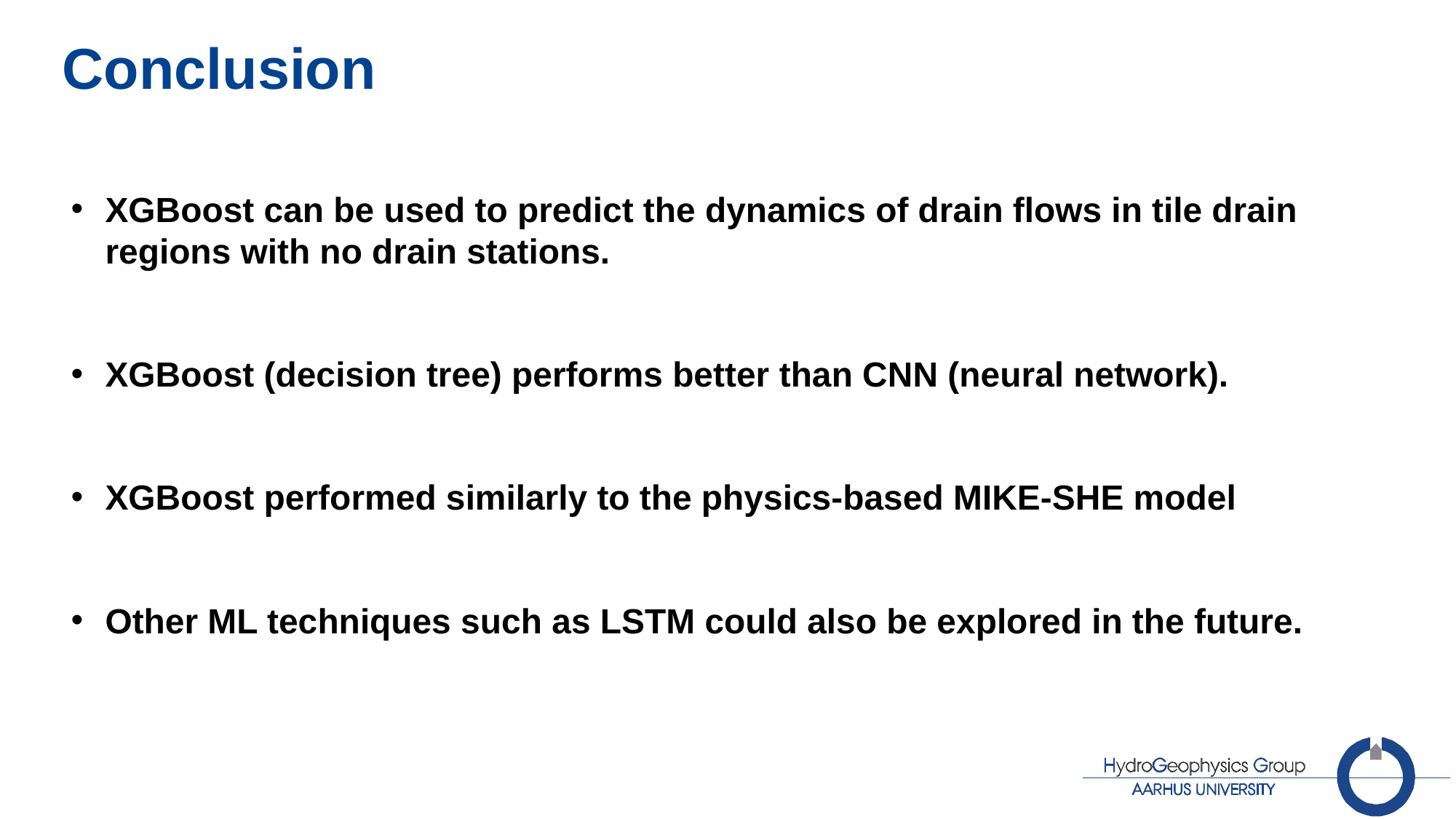

# Conclusion

XGBoost can be used to predict the dynamics of drain flows in tile drain regions with no drain stations.

XGBoost (decision tree) performs better than CNN (neural network).

XGBoost performed similarly to the physics-based MIKE-SHE model

Other ML techniques such as LSTM could also be explored in the future.